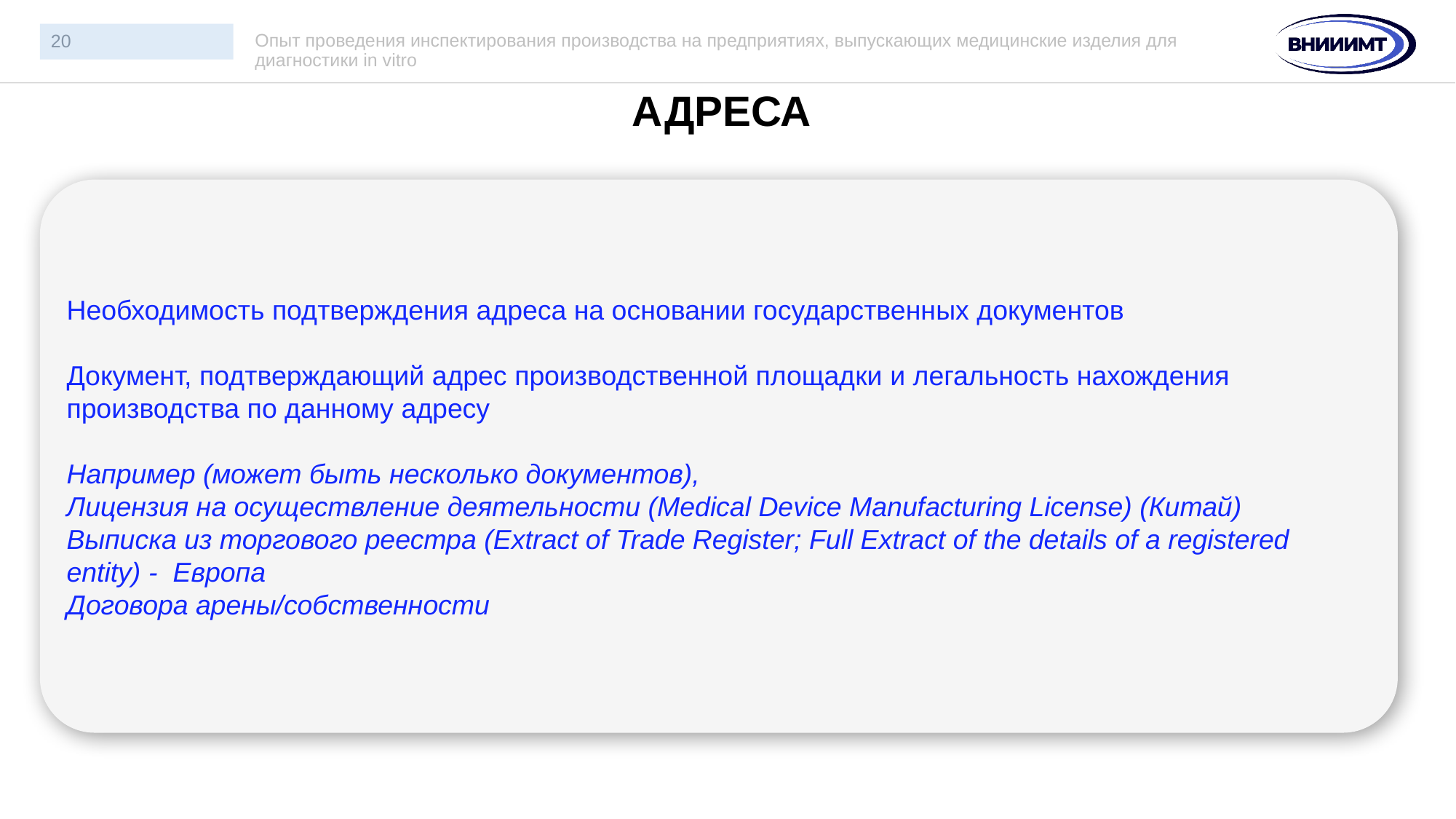

20
Опыт проведения инспектирования производства на предприятиях, выпускающих медицинские изделия для диагностики in vitro

# АДРЕСА
Необходимость подтверждения адреса на основании государственных документов

Документ, подтверждающий адрес производственной площадки и легальность нахождения производства по данному адресу

Например (может быть несколько документов),
Лицензия на осуществление деятельности (Medical Device Manufacturing License) (Китай)
Выписка из торгового реестра (Extract of Trade Register; Full Extract of the details of a registered entity) -  Европа
Договора арены/собственности